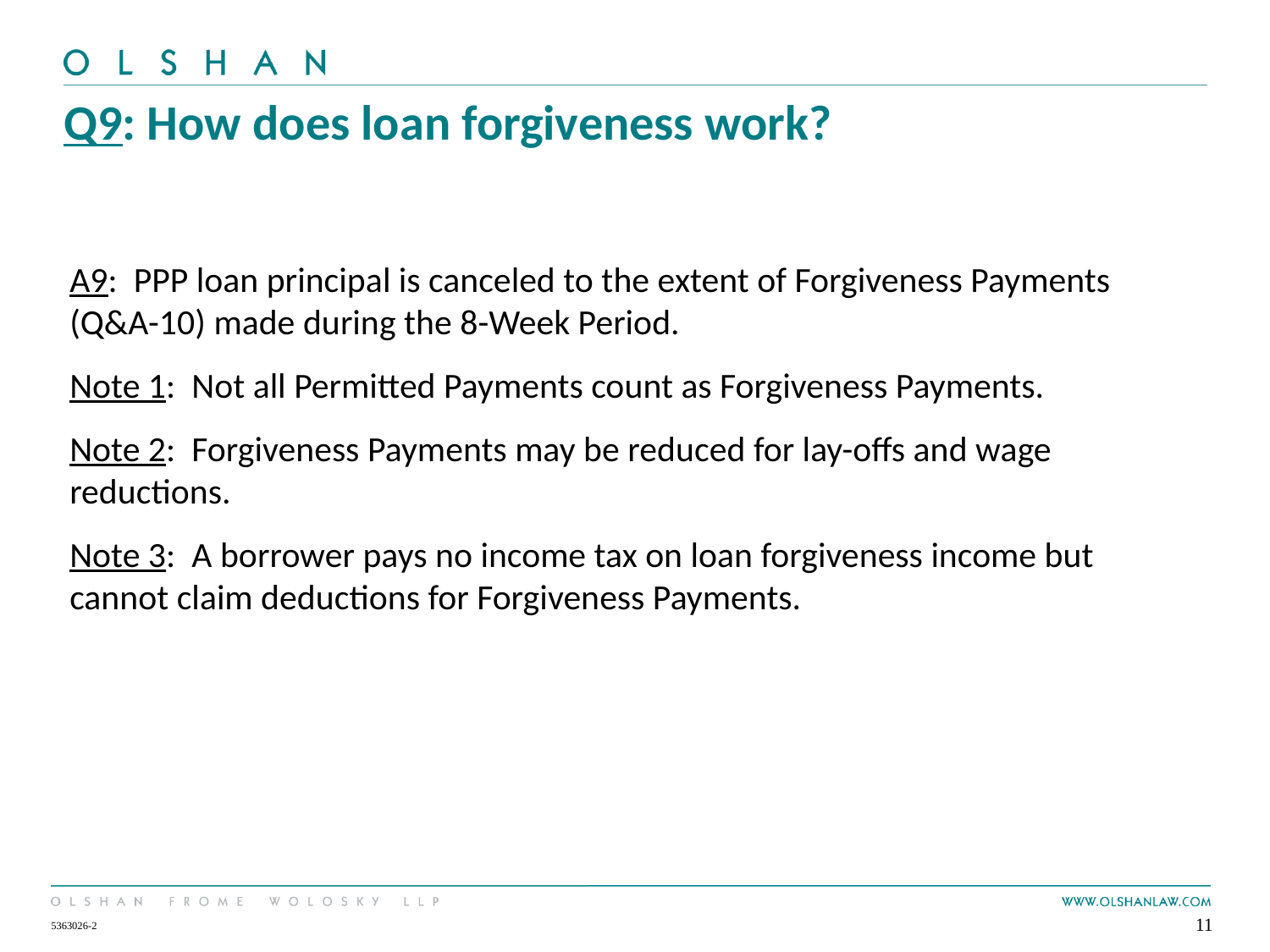

# Q9: How does loan forgiveness work?
A9:  PPP loan principal is canceled to the extent of Forgiveness Payments (Q&A-10) made during the 8-Week Period.
Note 1:  Not all Permitted Payments count as Forgiveness Payments.
Note 2:  Forgiveness Payments may be reduced for lay-offs and wage reductions.
Note 3:  A borrower pays no income tax on loan forgiveness income but cannot claim deductions for Forgiveness Payments.
11